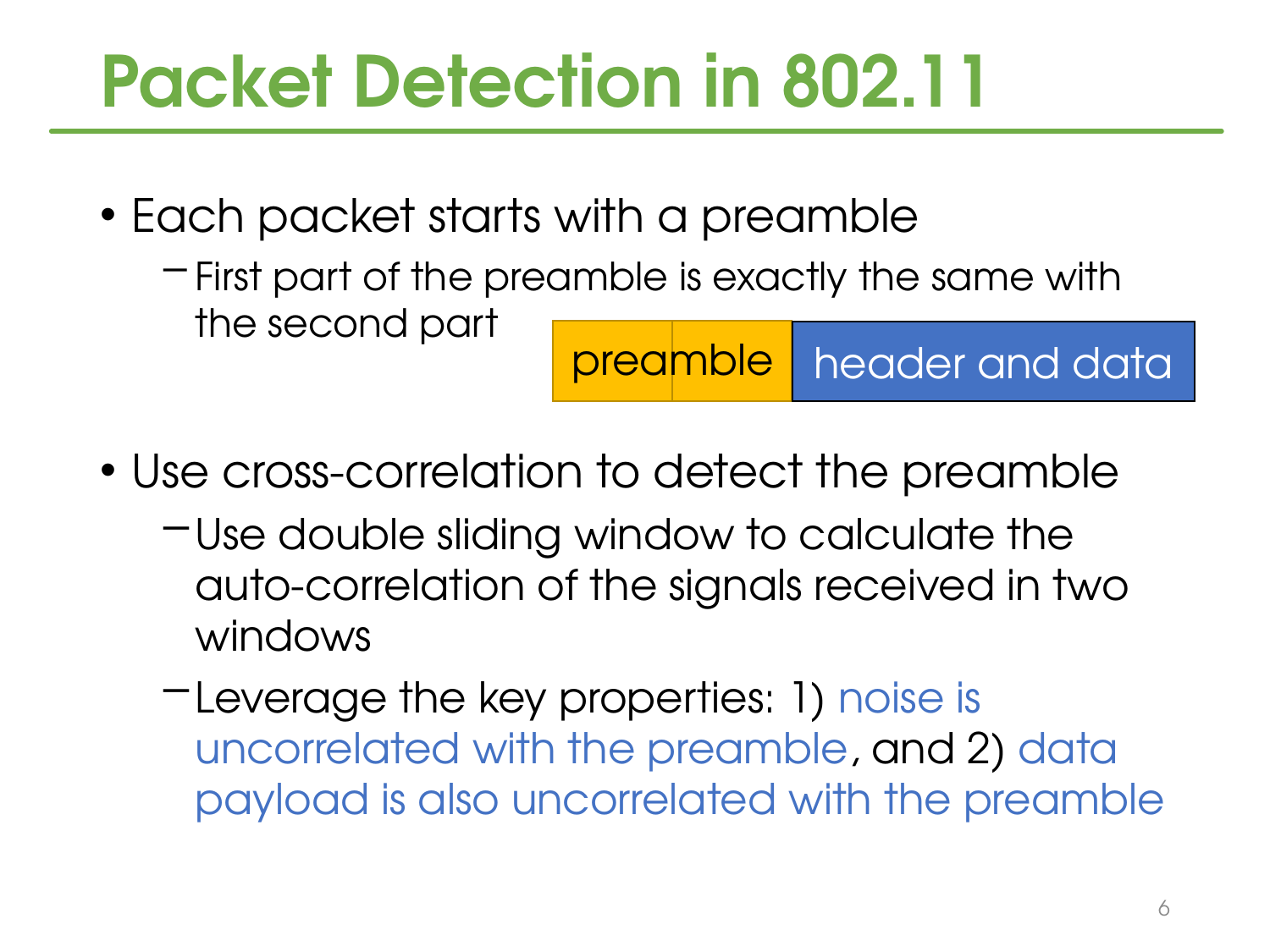

# Packet Detection in 802.11
Each packet starts with a preamble
First part of the preamble is exactly the same with the second part

Use cross-correlation to detect the preamble
Use double sliding window to calculate the auto-correlation of the signals received in two windows
Leverage the key properties: 1) noise is uncorrelated with the preamble, and 2) data payload is also uncorrelated with the preamble

header and data
preamble
6